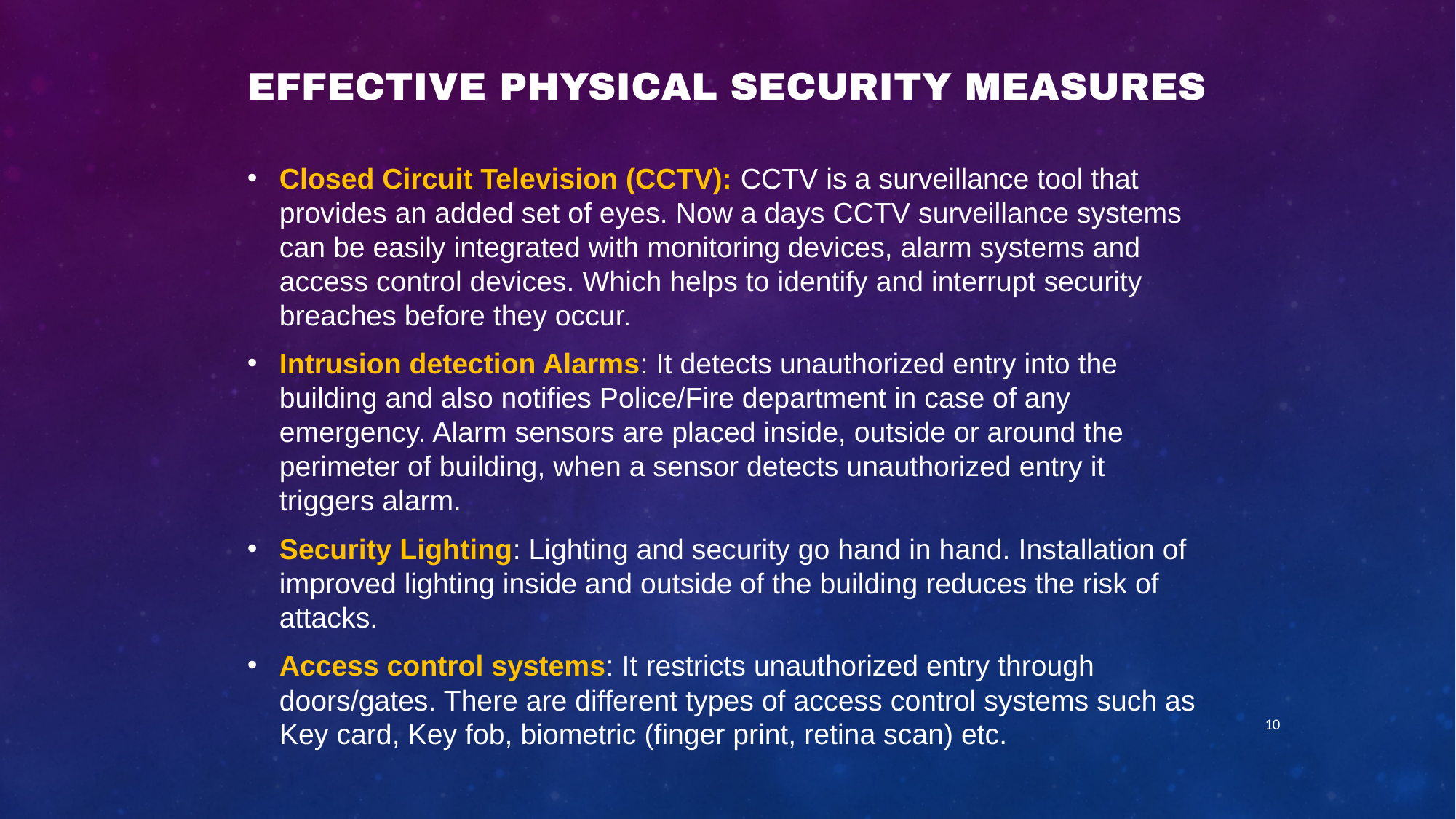

# Effective physical security measures
Closed Circuit Television (CCTV): CCTV is a surveillance tool that provides an added set of eyes. Now a days CCTV surveillance systems can be easily integrated with monitoring devices, alarm systems and access control devices. Which helps to identify and interrupt security breaches before they occur.
Intrusion detection Alarms: It detects unauthorized entry into the building and also notifies Police/Fire department in case of any emergency. Alarm sensors are placed inside, outside or around the perimeter of building, when a sensor detects unauthorized entry it triggers alarm.
Security Lighting: Lighting and security go hand in hand. Installation of improved lighting inside and outside of the building reduces the risk of attacks.
Access control systems: It restricts unauthorized entry through doors/gates. There are different types of access control systems such as Key card, Key fob, biometric (finger print, retina scan) etc.

10